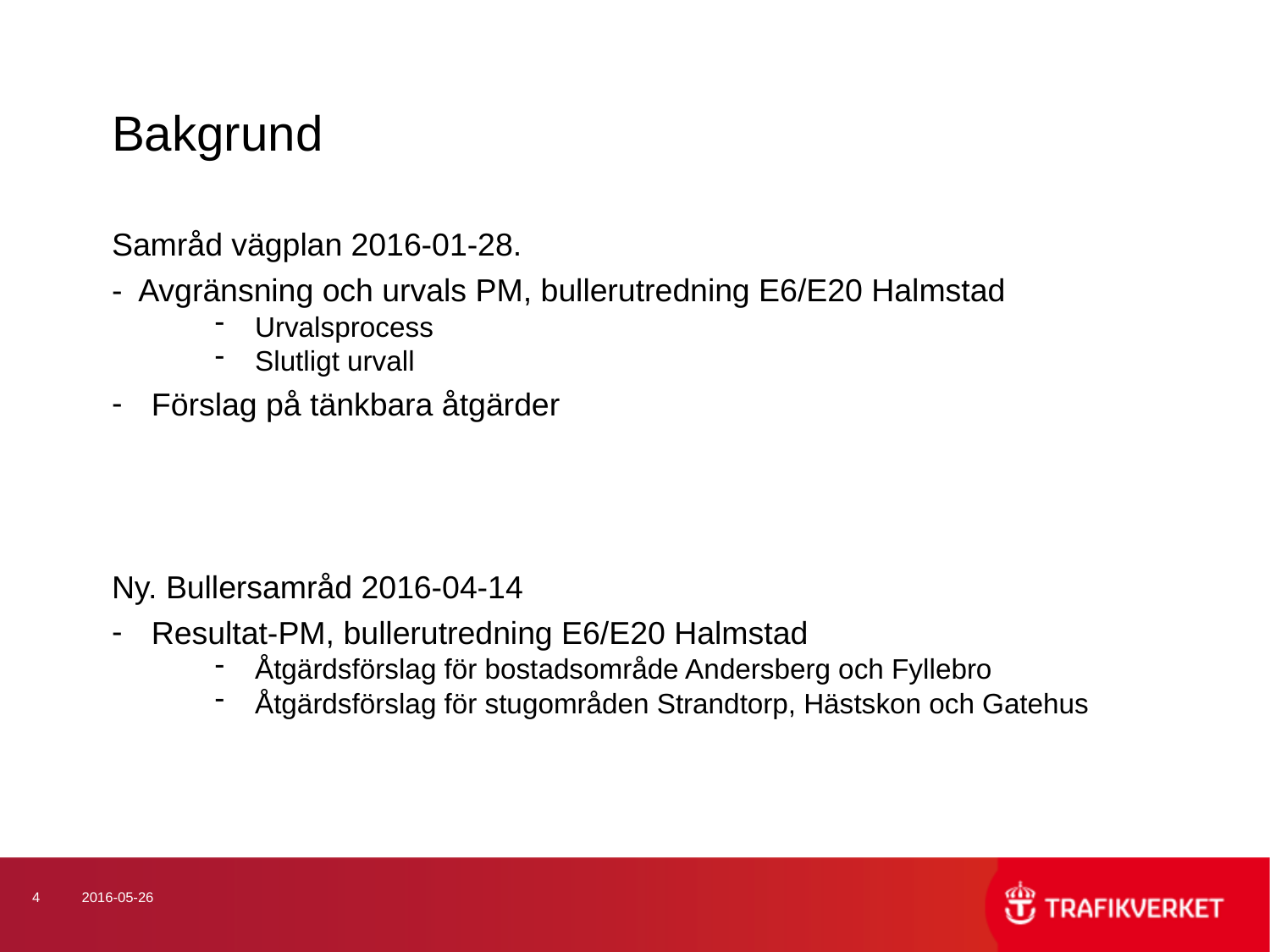

# Bakgrund
Samråd vägplan 2016-01-28.
-  Avgränsning och urvals PM, bullerutredning E6/E20 Halmstad
Urvalsprocess
Slutligt urvall
Förslag på tänkbara åtgärder

Ny. Bullersamråd 2016-04-14
Resultat-PM, bullerutredning E6/E20 Halmstad
Åtgärdsförslag för bostadsområde Andersberg och Fyllebro
Åtgärdsförslag för stugområden Strandtorp, Hästskon och Gatehus